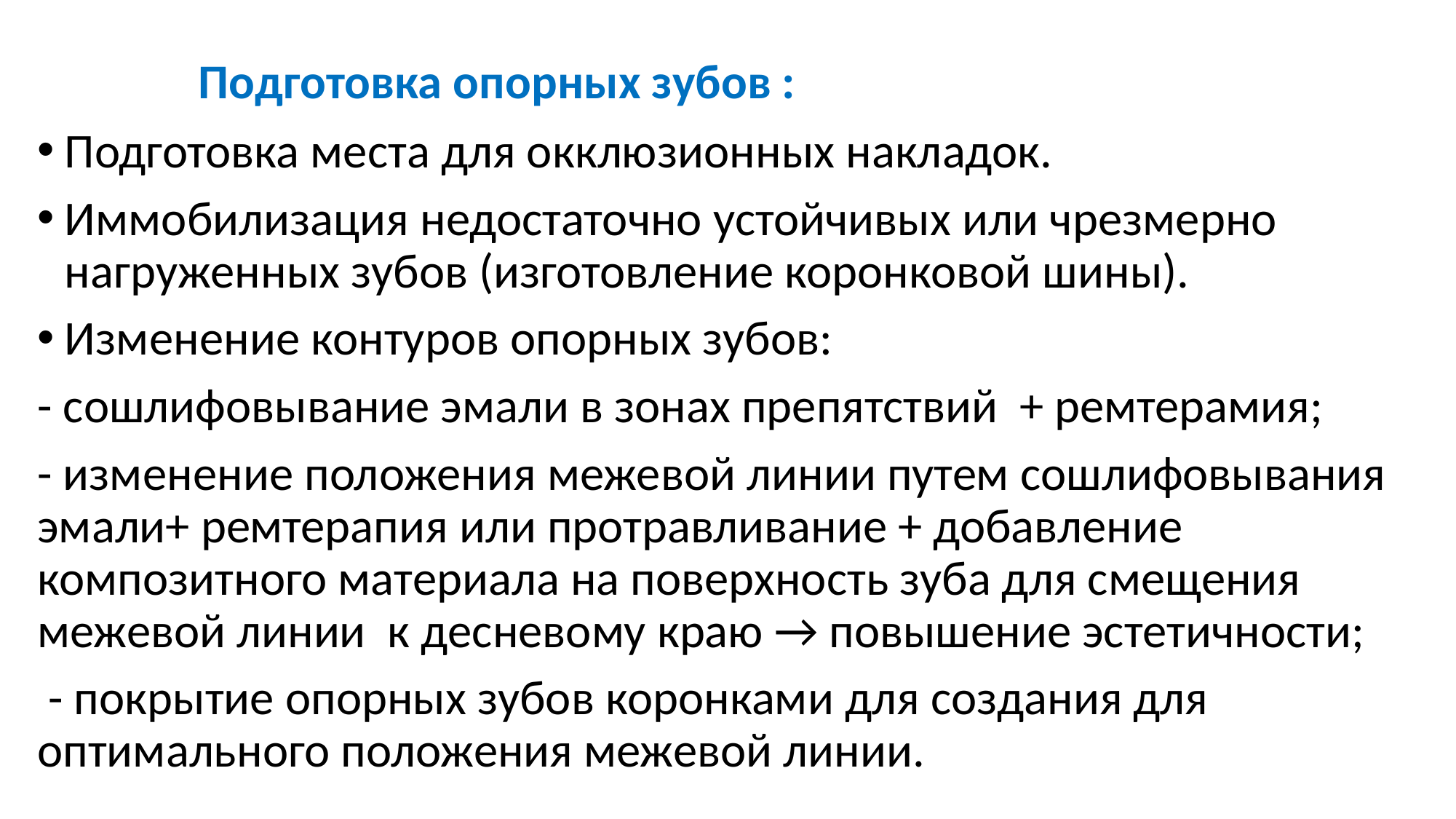

Подготовка опорных зубов :
Подготовка места для окклюзионных накладок.
Иммобилизация недостаточно устойчивых или чрезмерно нагруженных зубов (изготовление коронковой шины).
Изменение контуров опорных зубов:
- сошлифовывание эмали в зонах препятствий  + ремтерамия;
- изменение положения межевой линии путем сошлифовывания эмали+ ремтерапия или протравливание + добавление композитного материала на поверхность зуба для смещения межевой линии  к десневому краю → повышение эстетичности;
 - покрытие опорных зубов коронками для создания для оптимального положения межевой линии.